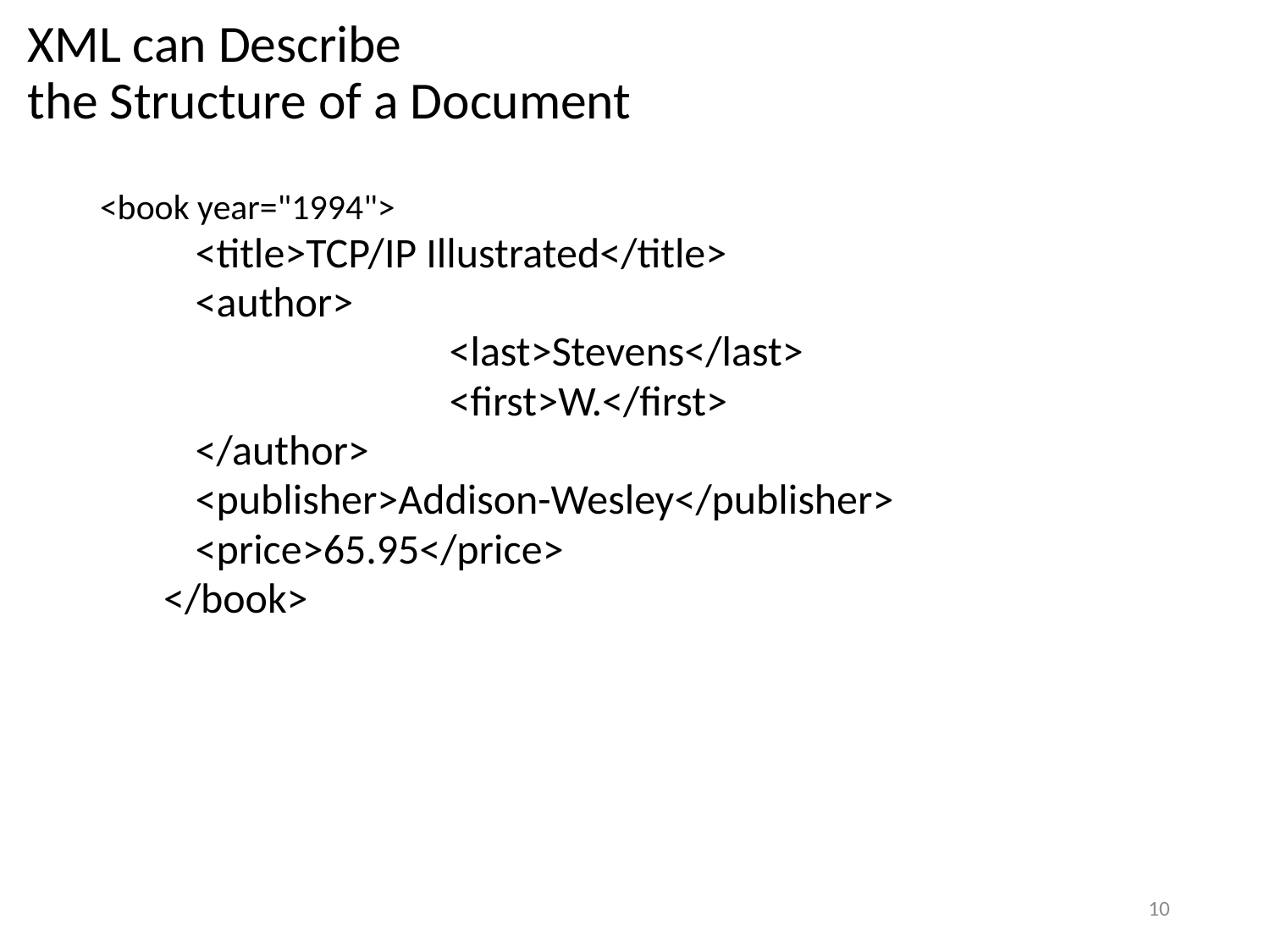

# XML can Describe the Structure of a Document
<book year="1994">
	<title>TCP/IP Illustrated</title>
	<author>
			<last>Stevens</last>
			<first>W.</first>
	</author>
	<publisher>Addison-Wesley</publisher>
	<price>65.95</price>
</book>
10